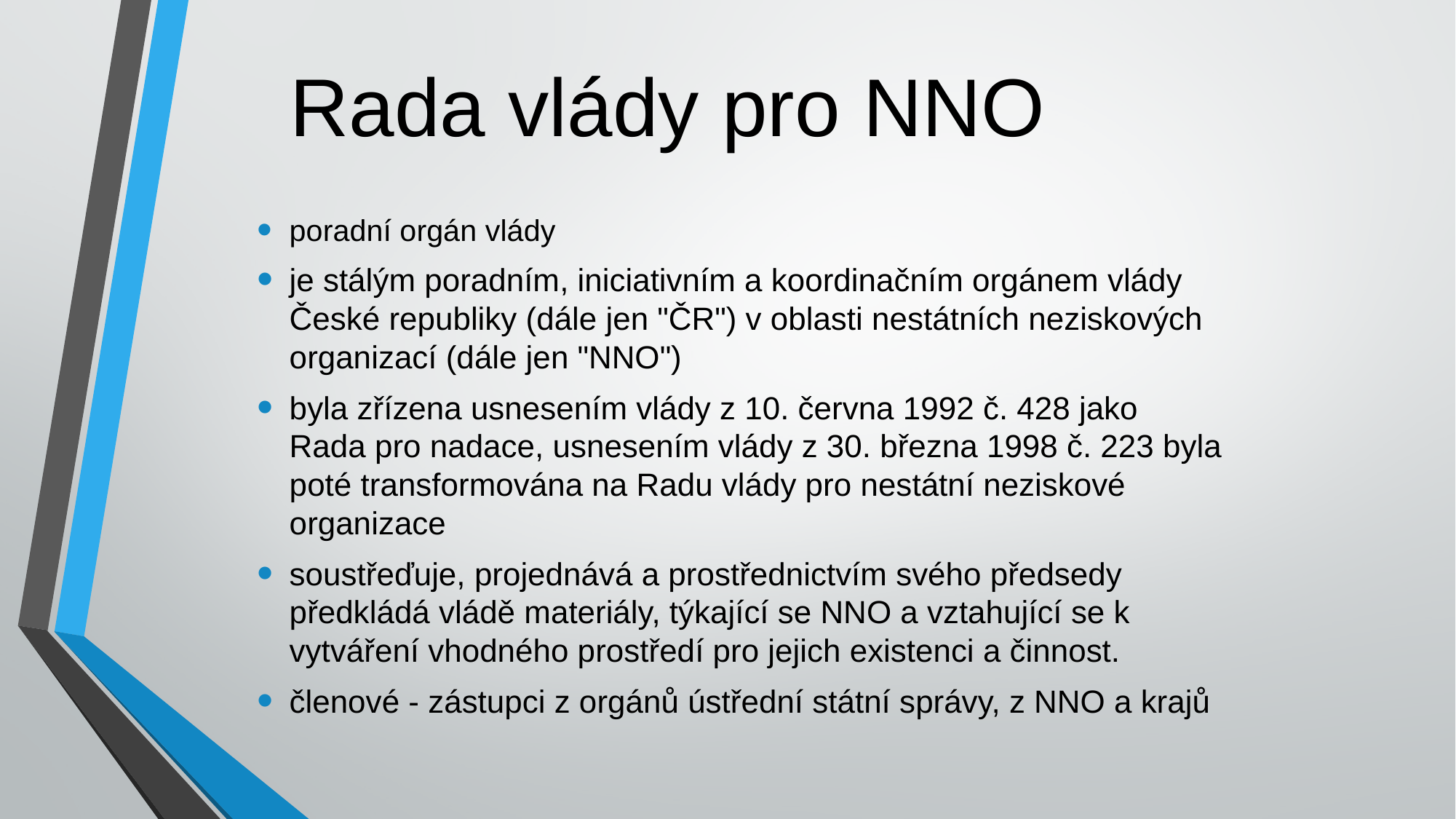

# Rada vlády pro NNO
poradní orgán vlády
je stálým poradním, iniciativním a koordinačním orgánem vlády České republiky (dále jen "ČR") v oblasti nestátních neziskových organizací (dále jen "NNO")
byla zřízena usnesením vlády z 10. června 1992 č. 428 jako Rada pro nadace, usnesením vlády z 30. března 1998 č. 223 byla poté transformována na Radu vlády pro nestátní neziskové organizace
soustřeďuje, projednává a prostřednictvím svého předsedy předkládá vládě materiály, týkající se NNO a vztahující se k vytváření vhodného prostředí pro jejich existenci a činnost.
členové - zástupci z orgánů ústřední státní správy, z NNO a krajů